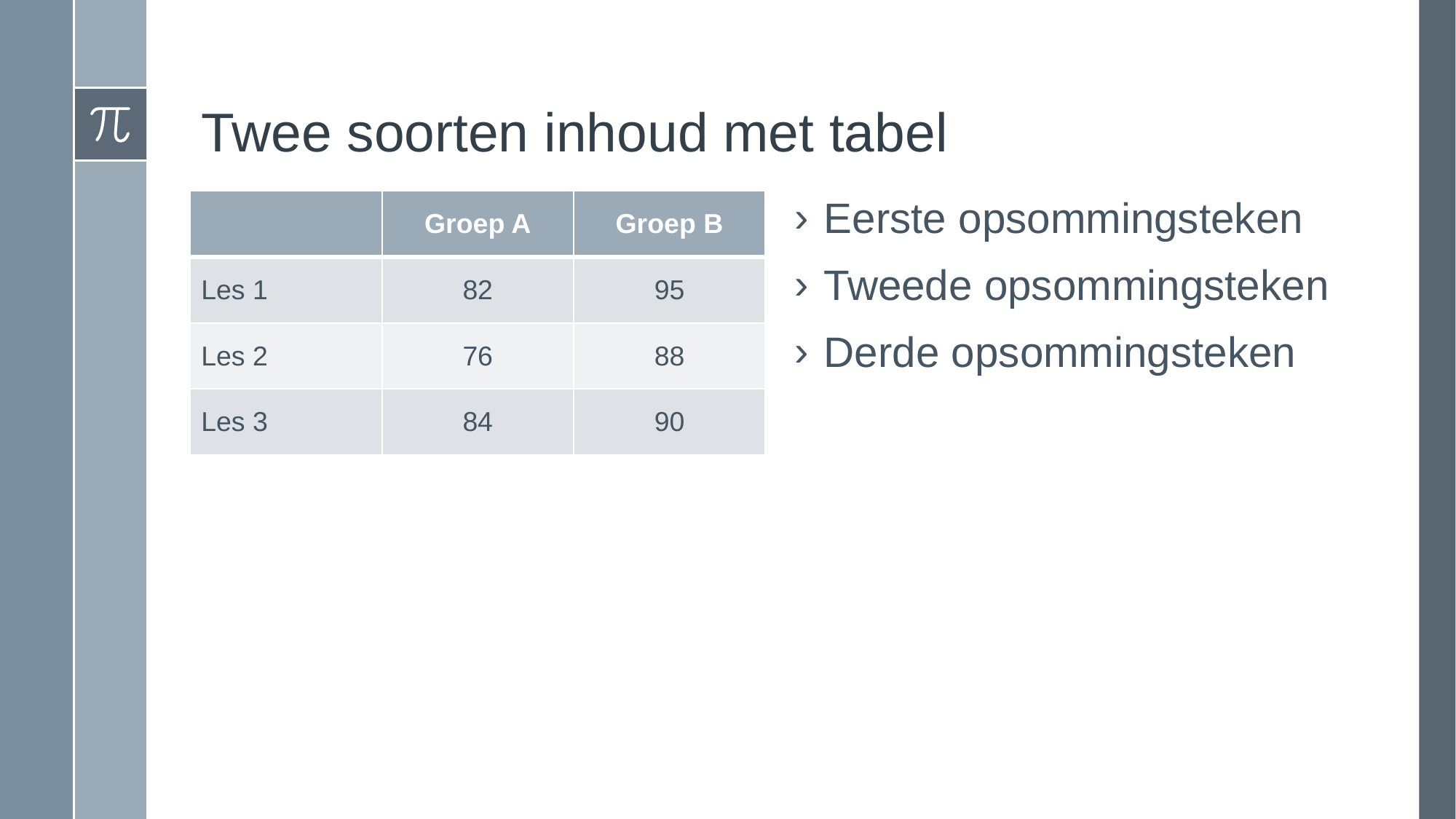

# Twee soorten inhoud met tabel
|  | Groep A | Groep B |
| --- | --- | --- |
| Les 1 | 82 | 95 |
| Les 2 | 76 | 88 |
| Les 3 | 84 | 90 |
Eerste opsommingsteken
Tweede opsommingsteken
Derde opsommingsteken